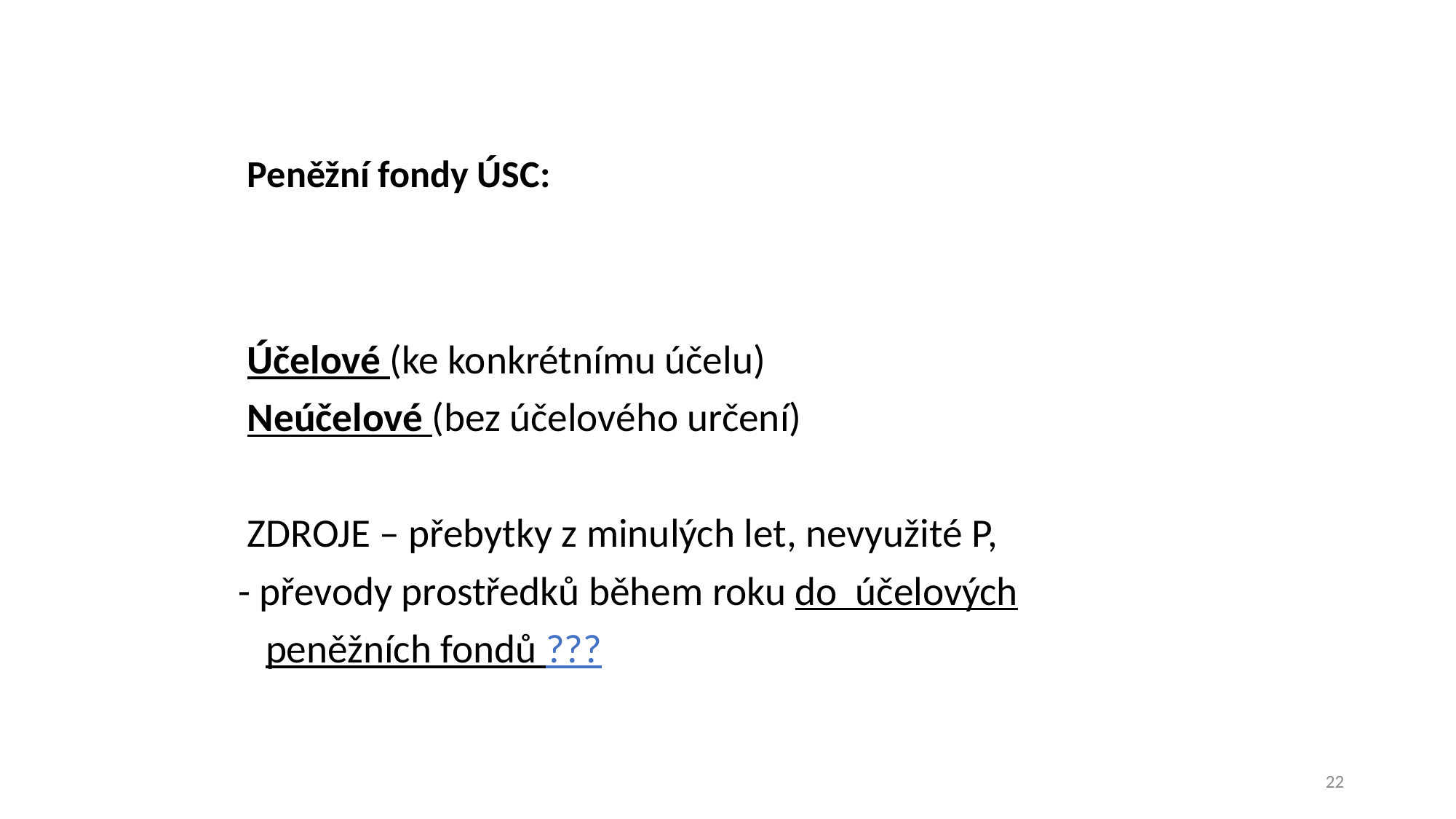

Peněžní fondy ÚSC:

               Účelové (ke konkrétnímu účelu)
               Neúčelové (bez účelového určení)

               ZDROJE – přebytky z minulých let, nevyužité P,
              - převody prostředků během roku do  účelových
                 peněžních fondů ???

22